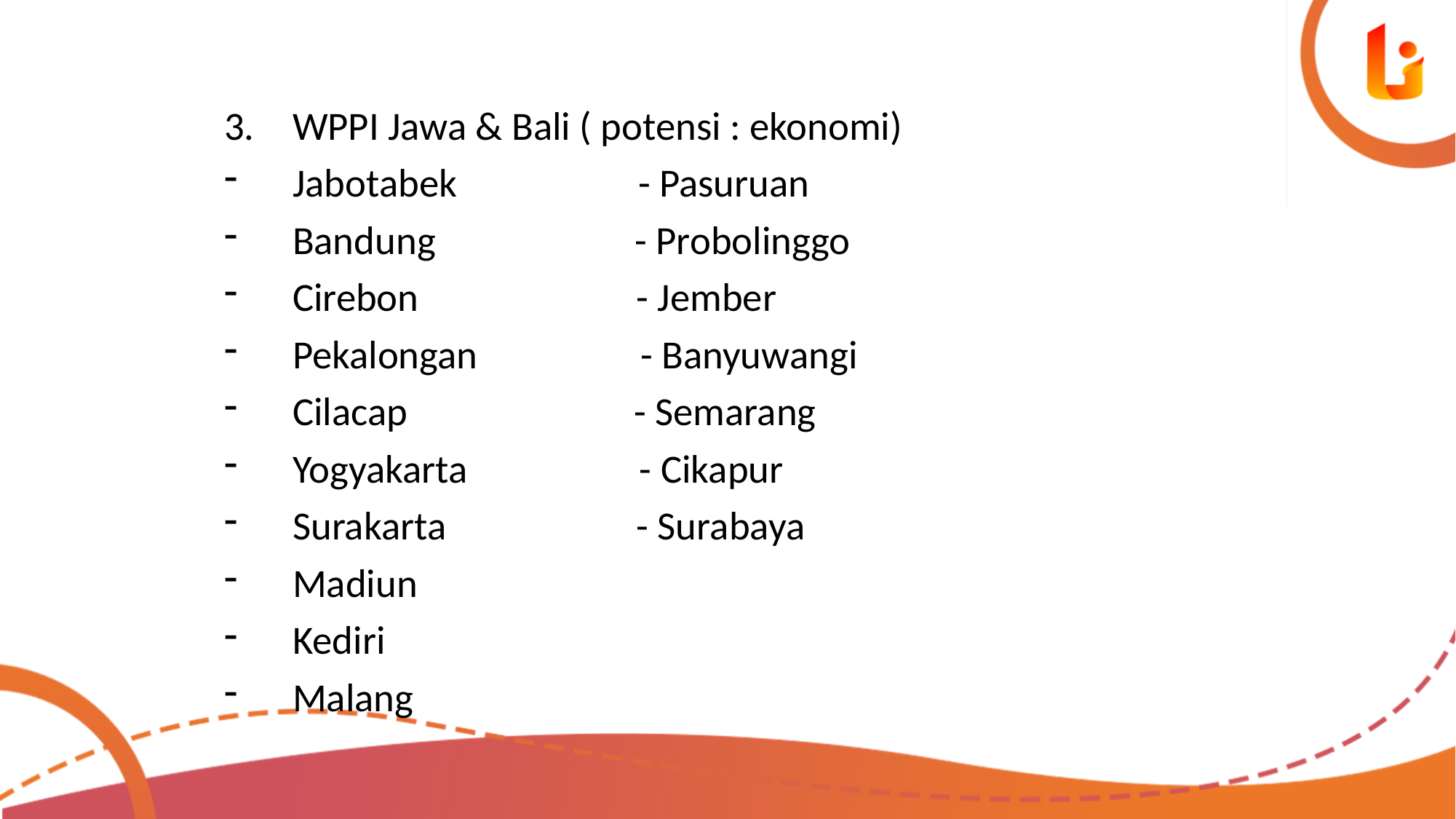

WPPI Jawa & Bali ( potensi : ekonomi)
Jabotabek                    - Pasuruan
Bandung                      - Probolinggo
Cirebon                        - Jember
Pekalongan                  - Banyuwangi
Cilacap                         - Semarang
Yogyakarta                   - Cikapur
Surakarta                     - Surabaya
Madiun
Kediri
Malang